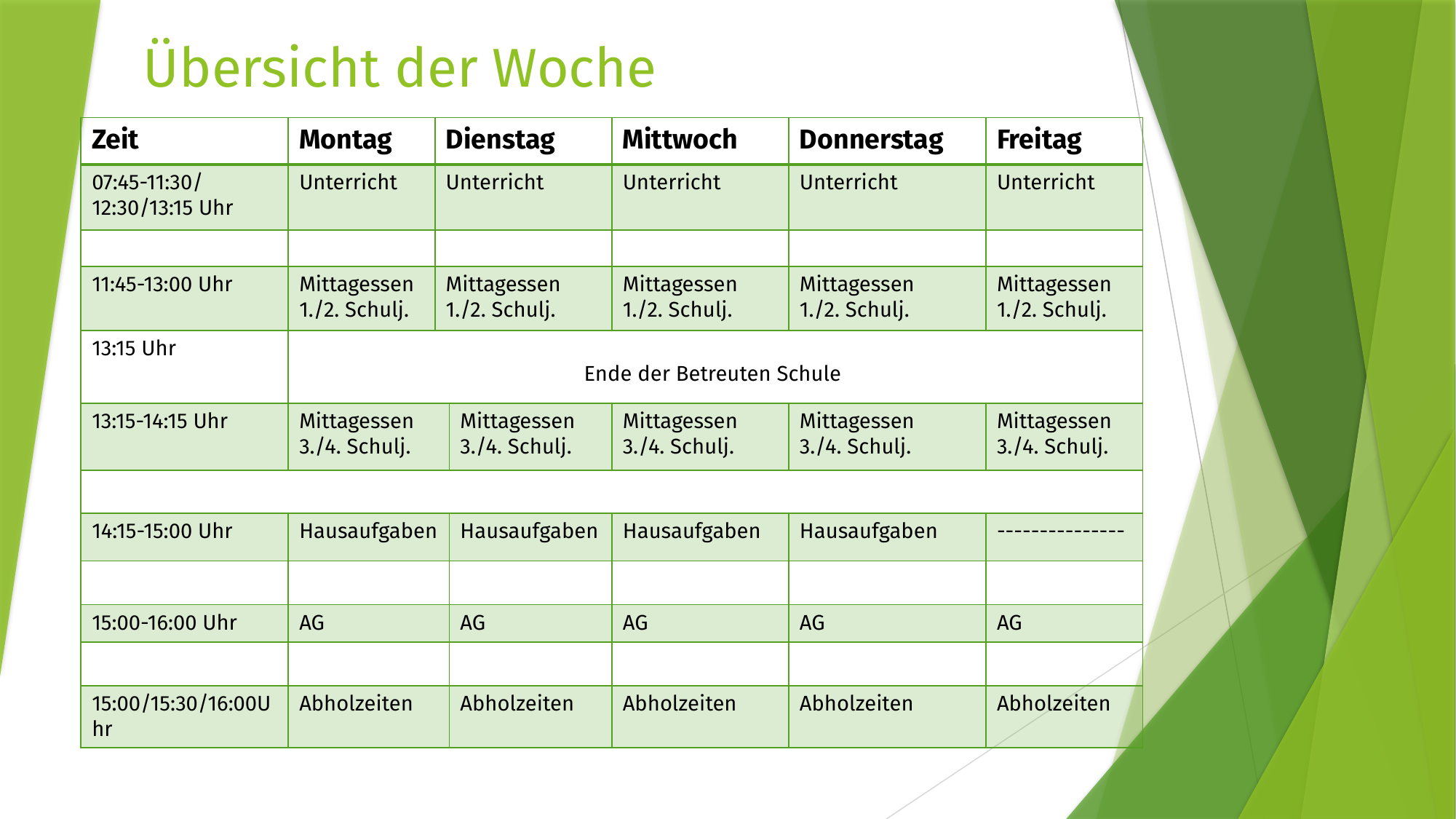

# Übersicht der Woche
| Zeit | Montag | Dienstag |  | Mittwoch | Donnerstag | Freitag |
| --- | --- | --- | --- | --- | --- | --- |
| 07:45-11:30/ 12:30/13:15 Uhr | Unterricht | Unterricht |  | Unterricht | Unterricht | Unterricht |
|  |  |  |  |  |  |  |
| 11:45-13:00 Uhr | Mittagessen 1./2. Schulj. | Mittagessen 1./2. Schulj. |  | Mittagessen 1./2. Schulj. | Mittagessen 1./2. Schulj. | Mittagessen 1./2. Schulj. |
| 13:15 Uhr | Ende der Betreuten Schule |  |  |  |  |  |
| 13:15-14:15 Uhr | Mittagessen 3./4. Schulj. |  | Mittagessen 3./4. Schulj. | Mittagessen 3./4. Schulj. | Mittagessen 3./4. Schulj. | Mittagessen 3./4. Schulj. |
|  |  |  |  |  |  |  |
| 14:15-15:00 Uhr | Hausaufgaben |  | Hausaufgaben | Hausaufgaben | Hausaufgaben | --------------- |
|  |  |  |  |  |  |  |
| 15:00-16:00 Uhr | AG |  | AG | AG | AG | AG |
|  |  |  |  |  |  |  |
| 15:00/15:30/16:00Uhr | Abholzeiten |  | Abholzeiten | Abholzeiten | Abholzeiten | Abholzeiten |